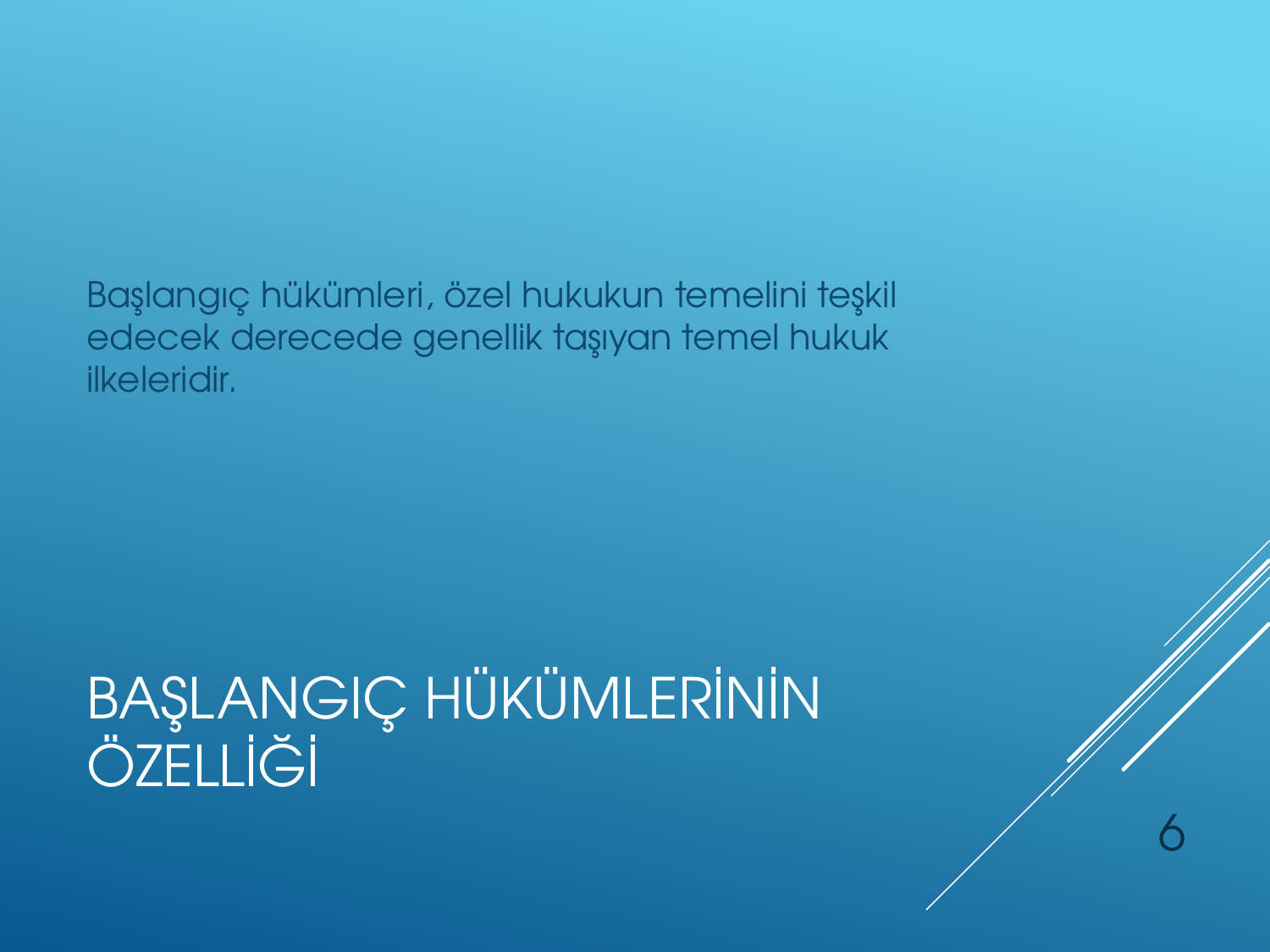

Başlangıç hükümleri, özel hukukun temelini teşkil edecek derecede genellik taşıyan temel hukuk ilkeleridir.
# BAŞLANGIÇ HÜKÜMLERİNİN ÖZELLİĞİ
6